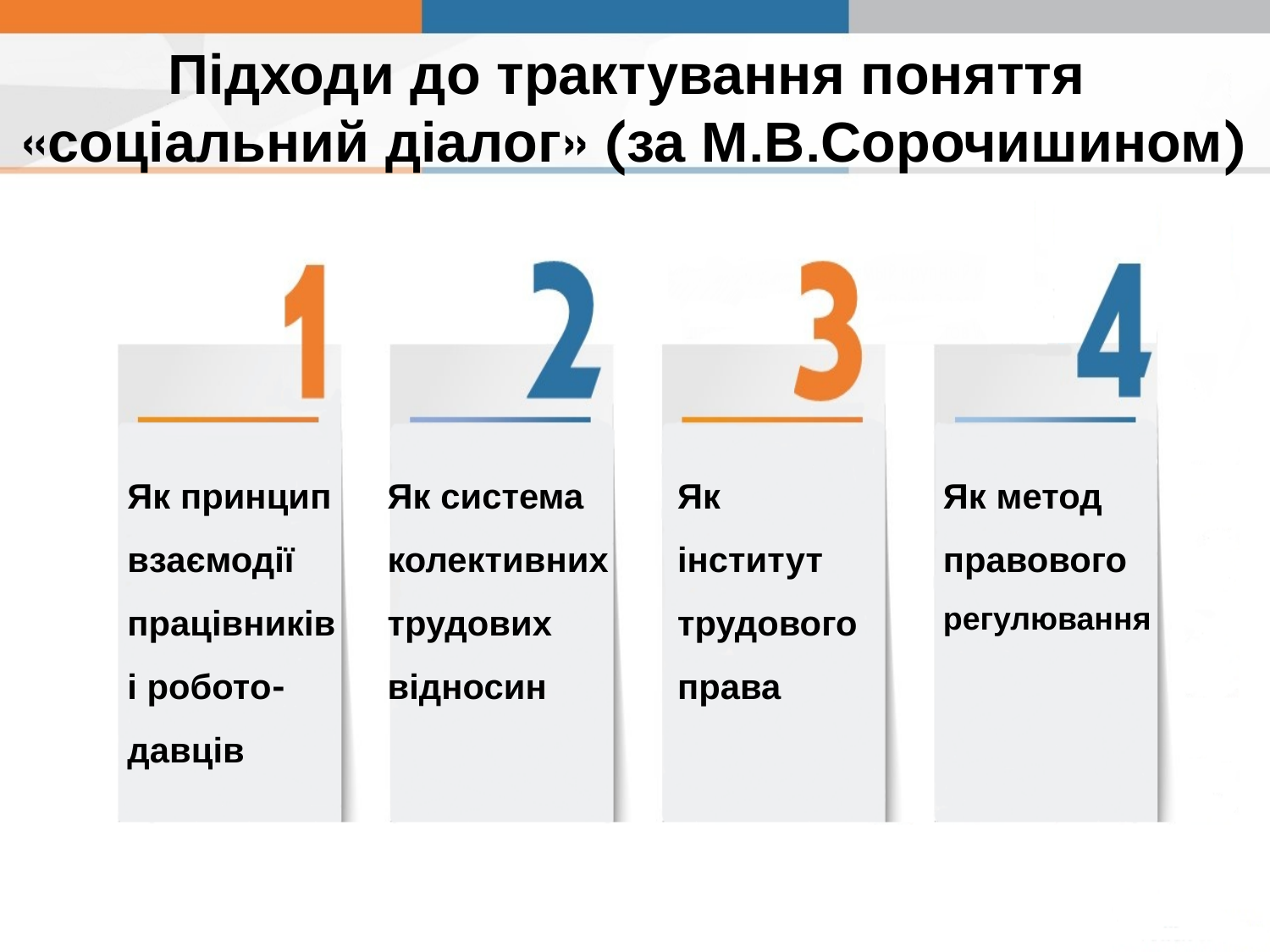

Підходи до трактування поняття
«соціальний діалог» (за М.В.Сорочишином)
Як принцип взаємодії працівників
і робото-давців
Як система колективних трудових відносин
Як інститут трудового права
Як метод правового регулювання